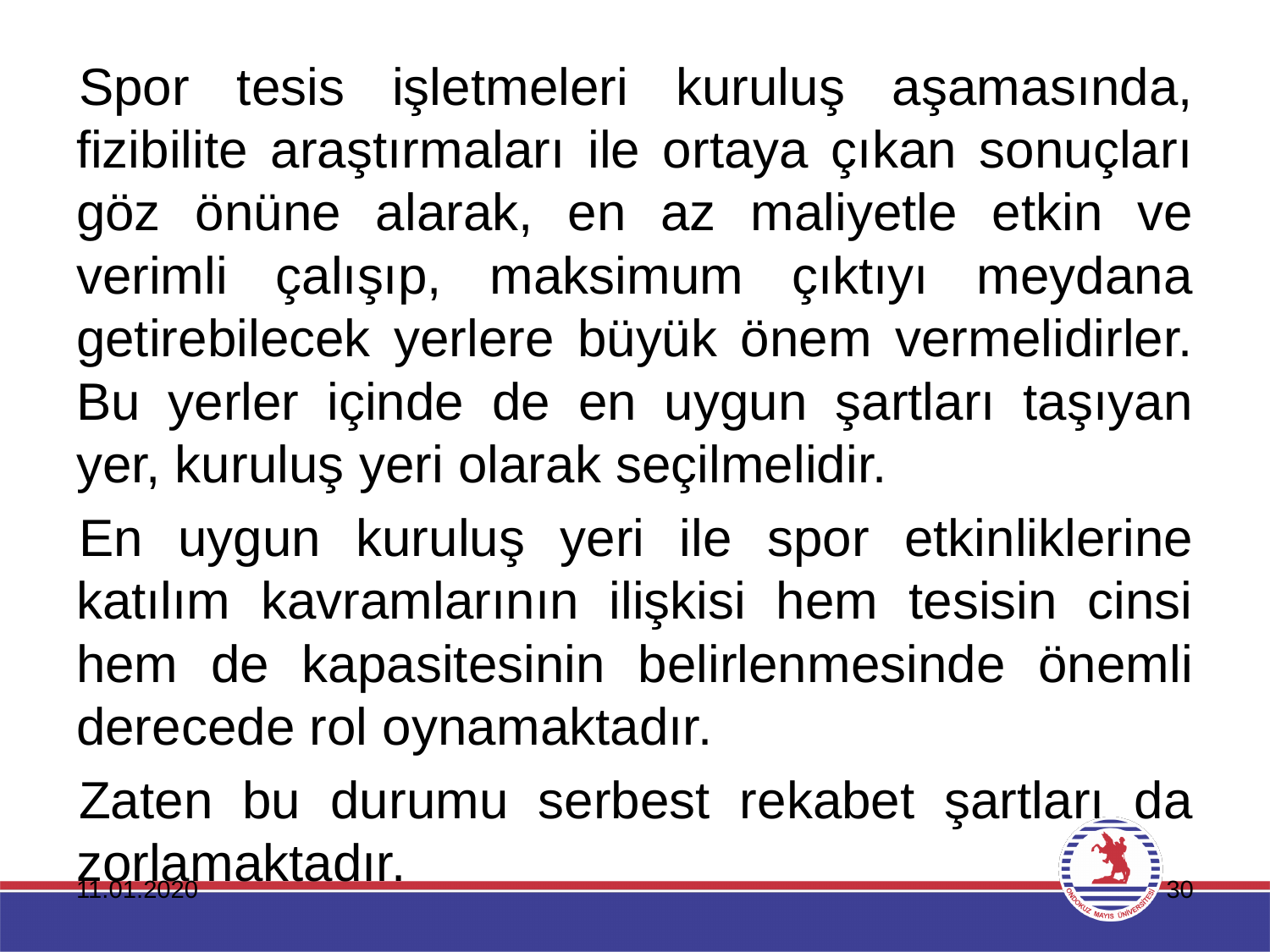

Spor tesis işletmeleri kuruluş aşamasında, fizibilite araştırmaları ile ortaya çıkan sonuçları göz önüne alarak, en az maliyetle etkin ve verimli çalışıp, maksimum çıktıyı meydana getirebilecek yerlere büyük önem vermelidirler. Bu yerler içinde de en uygun şartları taşıyan yer, kuruluş yeri olarak seçilmelidir.
En uygun kuruluş yeri ile spor etkinliklerine katılım kavramlarının ilişkisi hem tesisin cinsi hem de kapasitesinin belirlenmesinde önemli derecede rol oynamaktadır.
Zaten bu durumu serbest rekabet şartları da zorlamaktadır.
11.01.2020
30